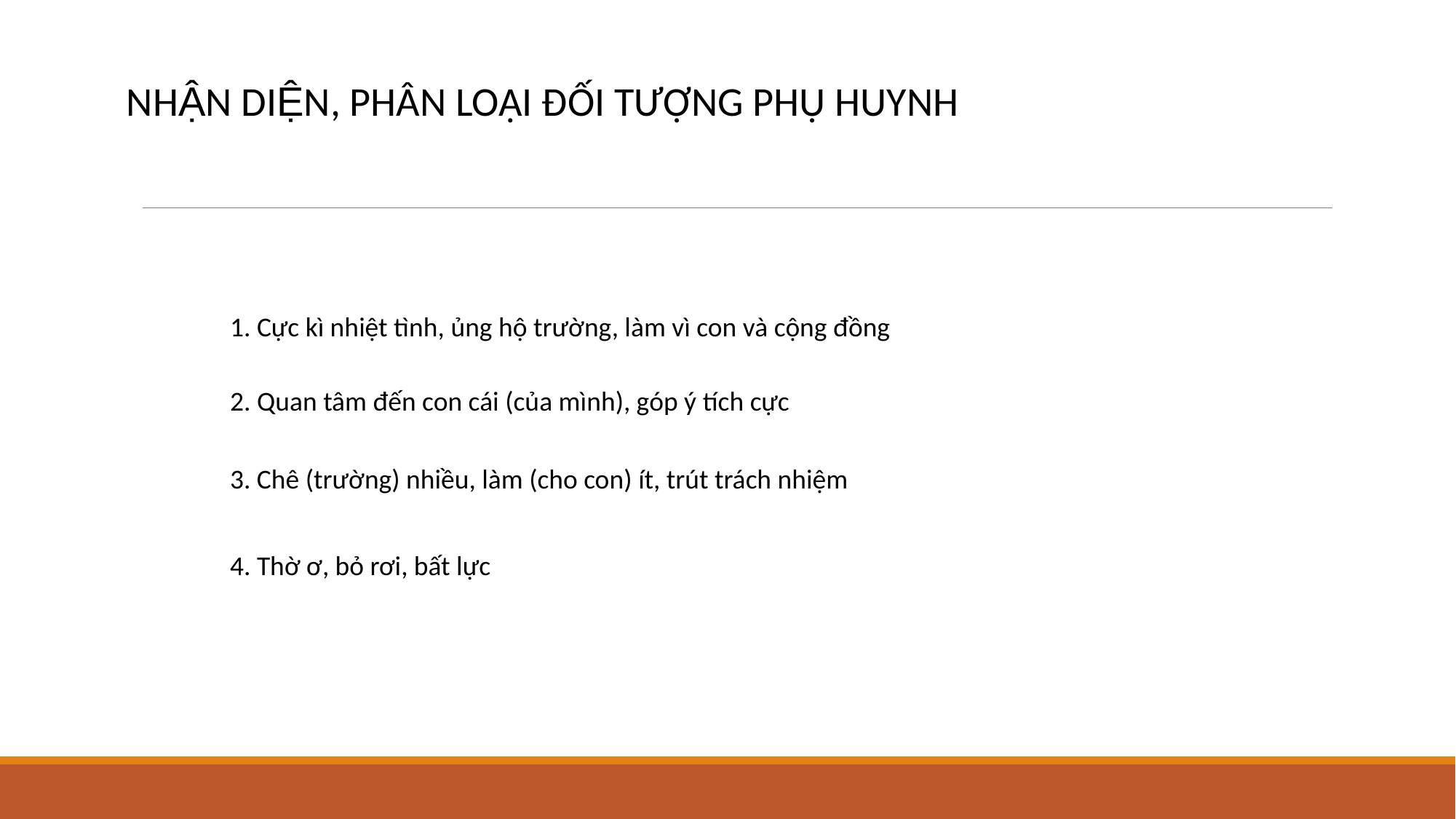

#
NHẬN DIỆN, PHÂN LOẠI ĐỐI TƯỢNG PHỤ HUYNH
1. Cực kì nhiệt tình, ủng hộ trường, làm vì con và cộng đồng
2. Quan tâm đến con cái (của mình), góp ý tích cực
3. Chê (trường) nhiều, làm (cho con) ít, trút trách nhiệm
4. Thờ ơ, bỏ rơi, bất lực